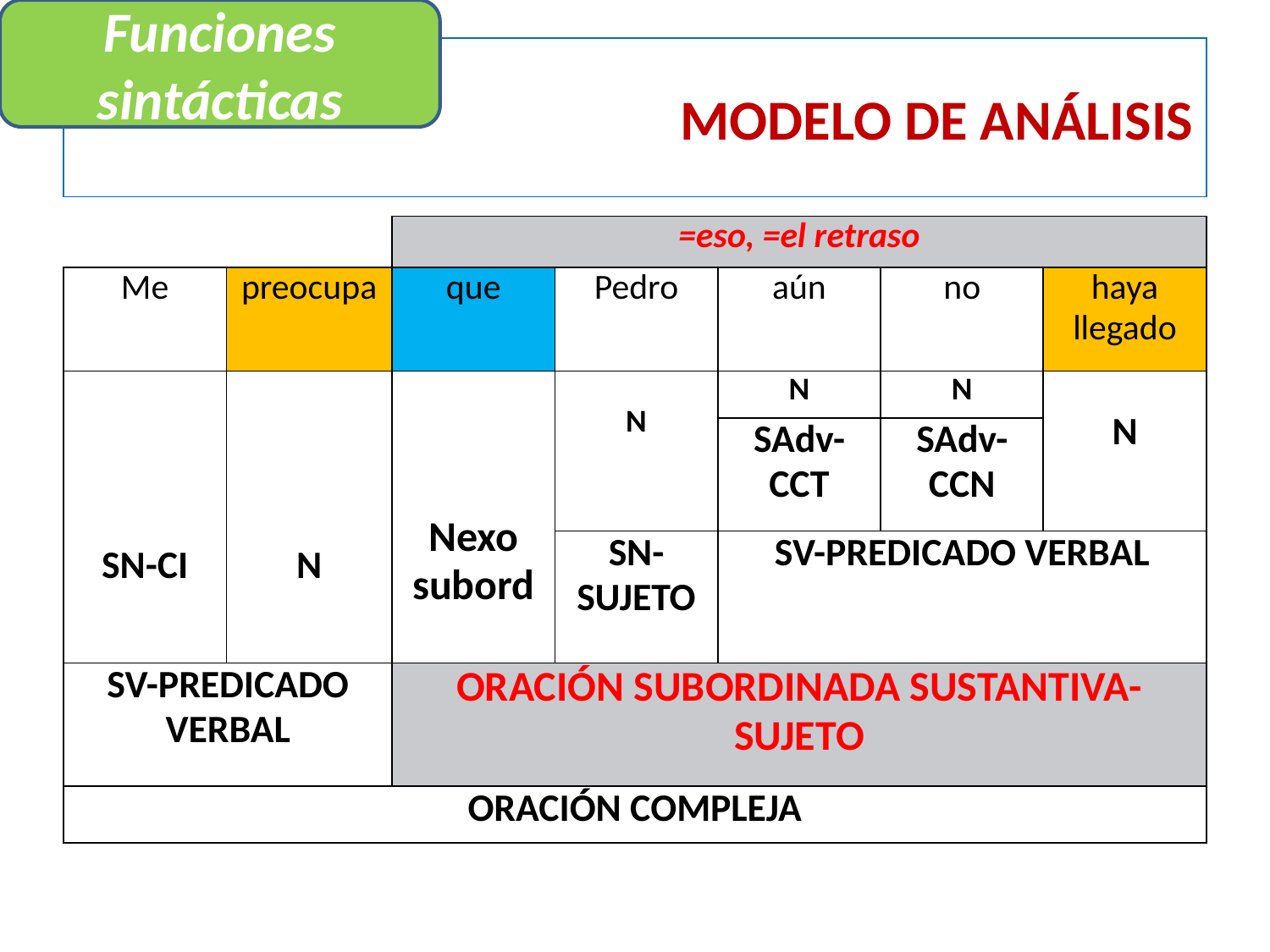

Funciones sintácticas
# MODELO DE ANÁLISIS
|  |  | =eso, =el retraso |  |  |  |  |
| --- | --- | --- | --- | --- | --- | --- |
| Me | preocupa | que | Pedro | aún | no | haya llegado |
| SN-CI | N | Nexo subord | N | N | N | N |
|  |  |  |  | SAdv-CCT | SAdv-CCN |  |
|  |  |  | SN-SUJETO | SV-PREDICADO VERBAL |  |  |
| SV-PREDICADO VERBAL |  | ORACIÓN SUBORDINADA SUSTANTIVA- SUJETO |  |  |  |  |
| ORACIÓN COMPLEJA |  |  |  |  |  |  |